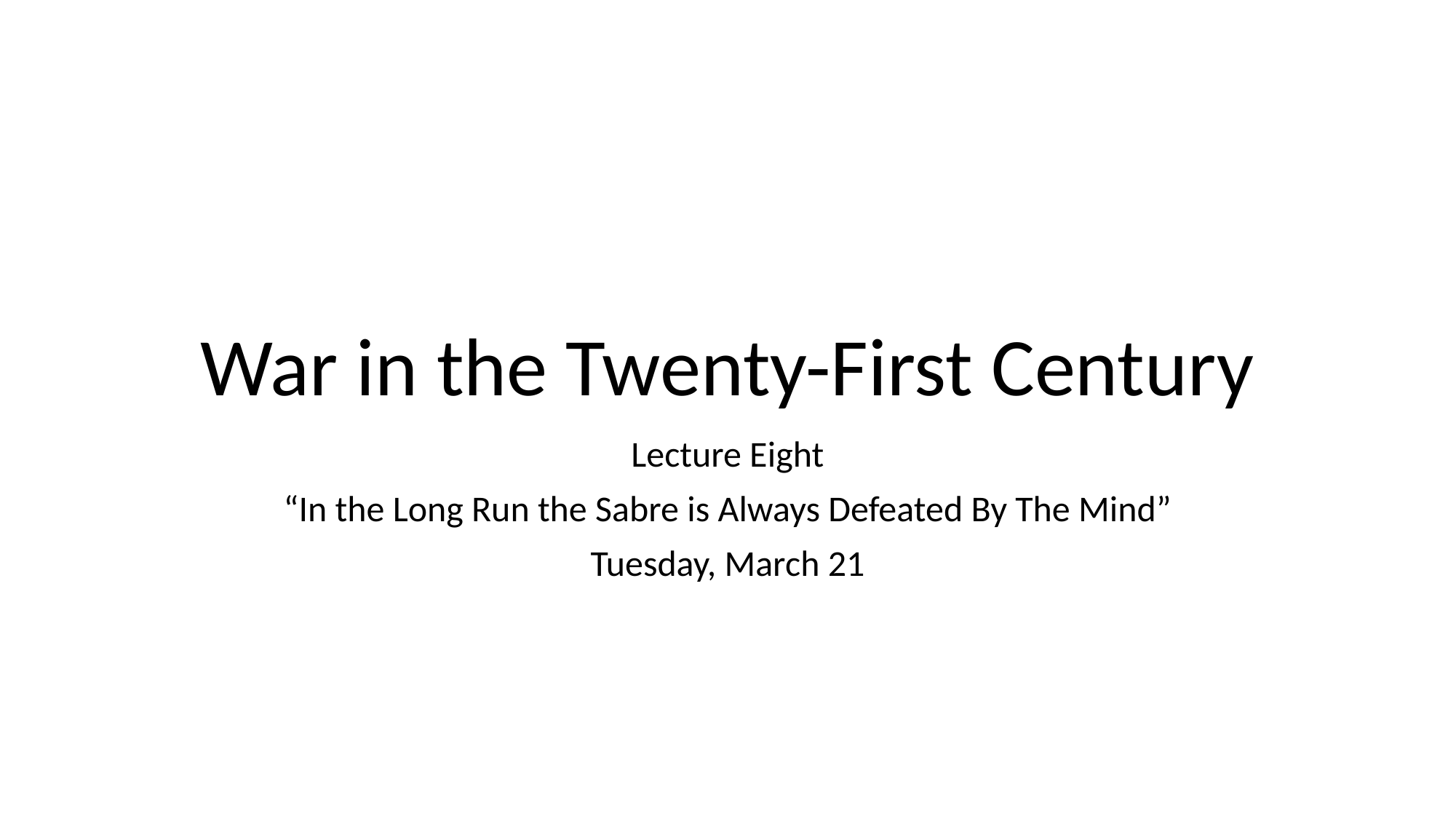

# War in the Twenty-First Century
Lecture Eight
“In the Long Run the Sabre is Always Defeated By The Mind”
Tuesday, March 21